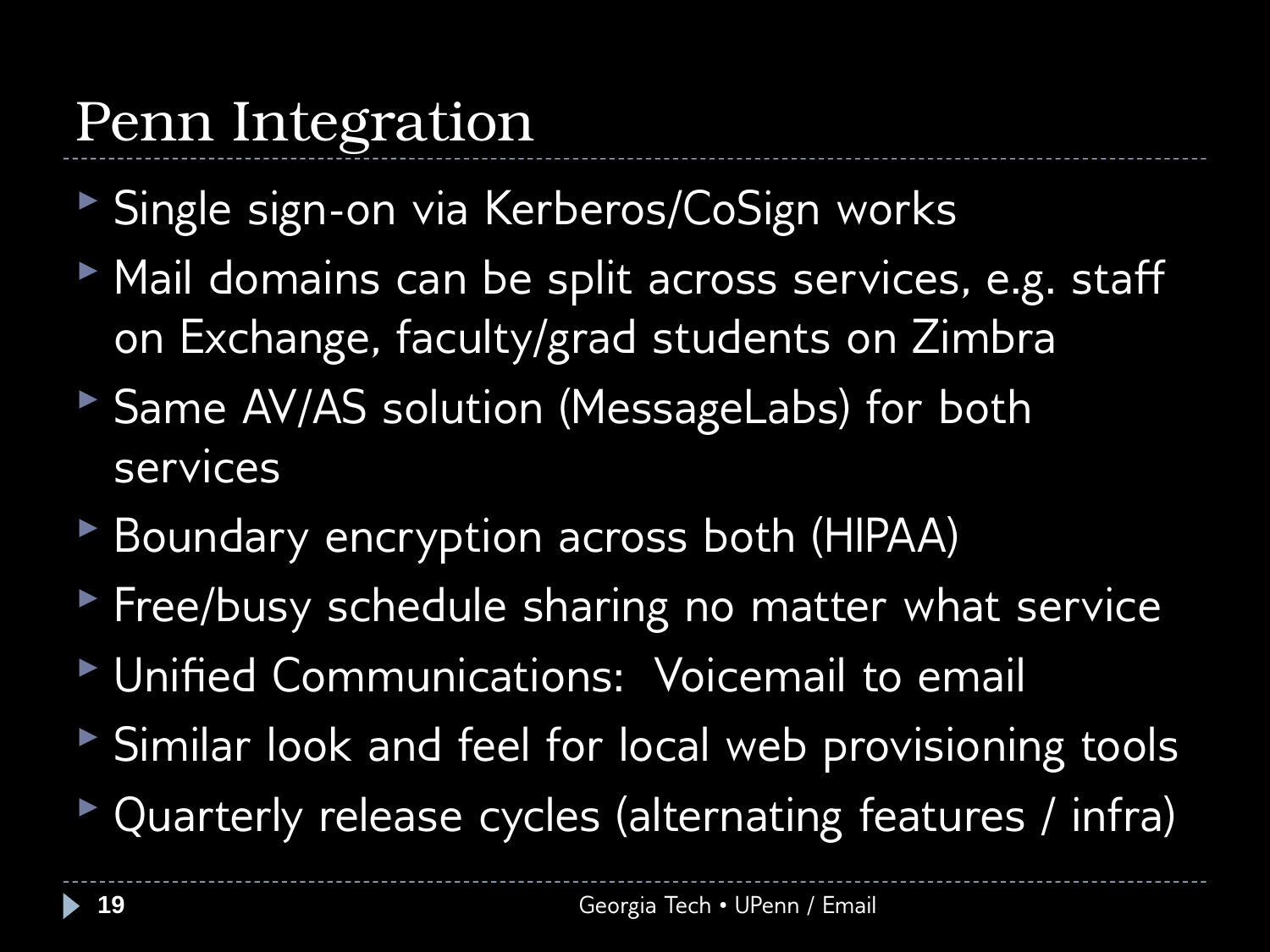

# Penn Integration
Single sign-on via Kerberos/CoSign works
Mail domains can be split across services, e.g. staff on Exchange, faculty/grad students on Zimbra
Same AV/AS solution (MessageLabs) for both services
Boundary encryption across both (HIPAA)
Free/busy schedule sharing no matter what service
Unified Communications:  Voicemail to email
Similar look and feel for local web provisioning tools
Quarterly release cycles (alternating features / infra)
19
Georgia Tech • UPenn / Email